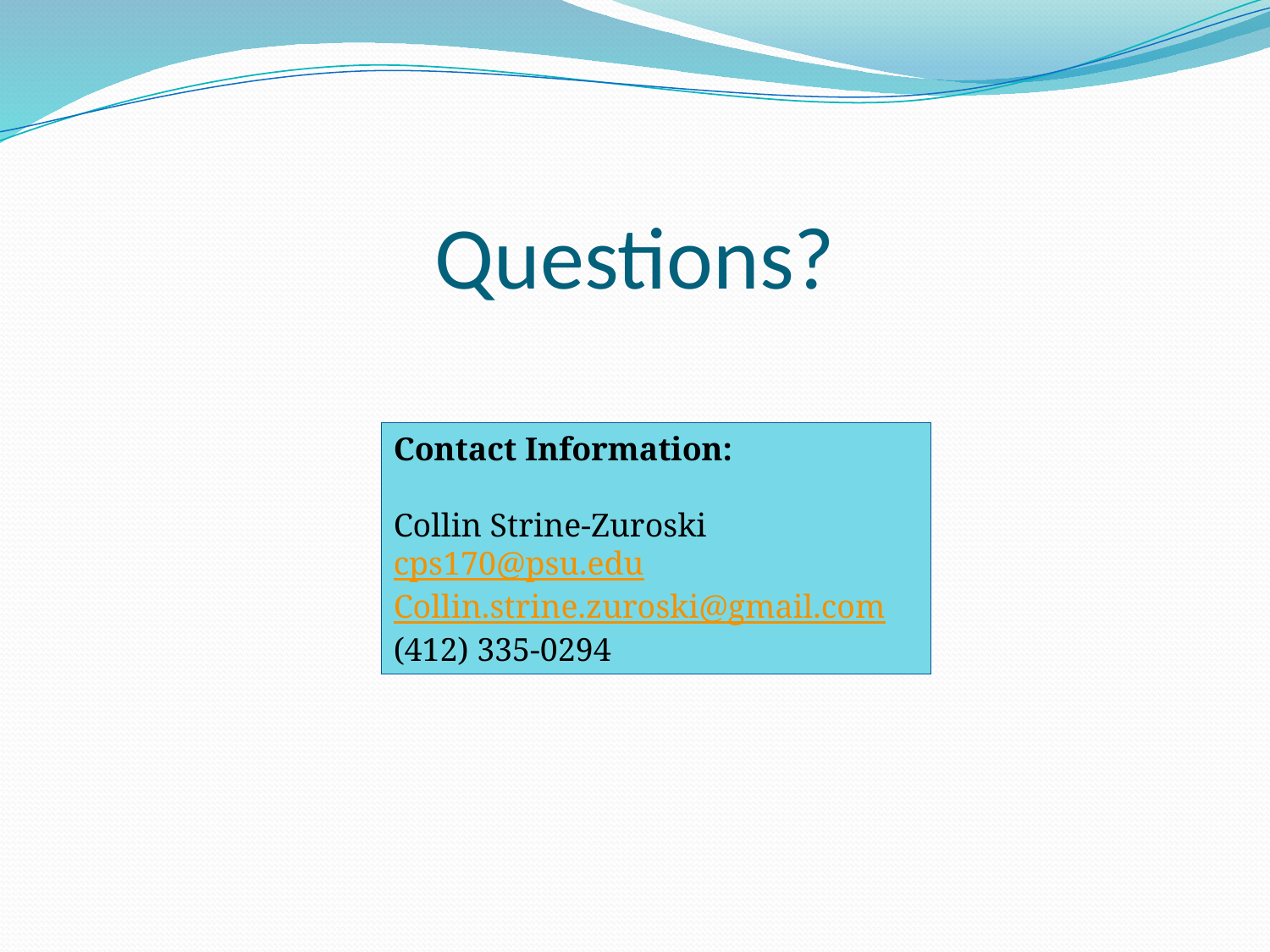

# Questions?
Contact Information:

Collin Strine-Zuroski
cps170@psu.edu
Collin.strine.zuroski@gmail.com
(412) 335-0294